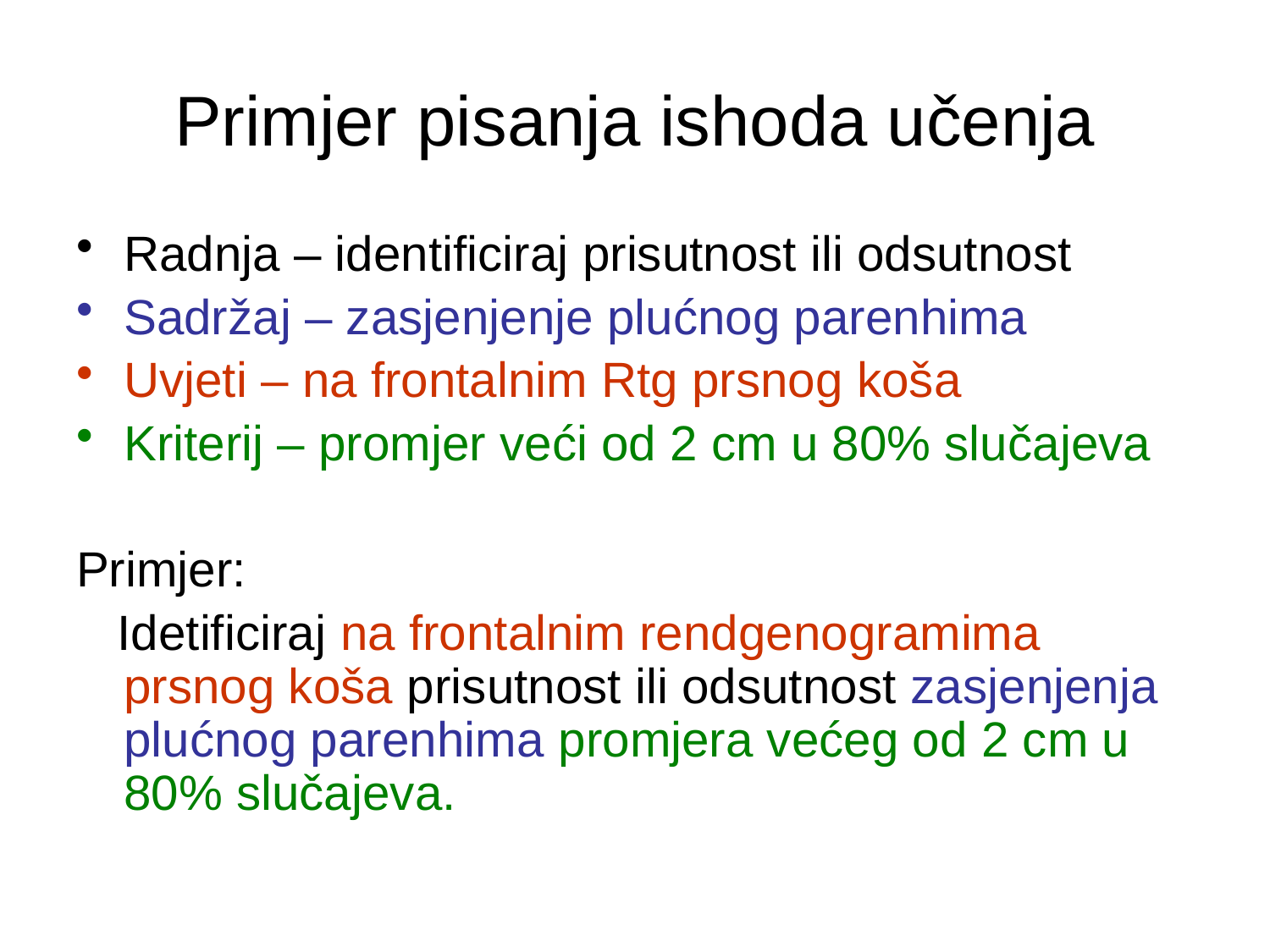

# Primjer pisanja ishoda učenja
Radnja – identificiraj prisutnost ili odsutnost
Sadržaj – zasjenjenje plućnog parenhima
Uvjeti – na frontalnim Rtg prsnog koša
Kriterij – promjer veći od 2 cm u 80% slučajeva

Primjer:
   Idetificiraj na frontalnim rendgenogramima prsnog koša prisutnost ili odsutnost zasjenjenja plućnog parenhima promjera većeg od 2 cm u 80% slučajeva.